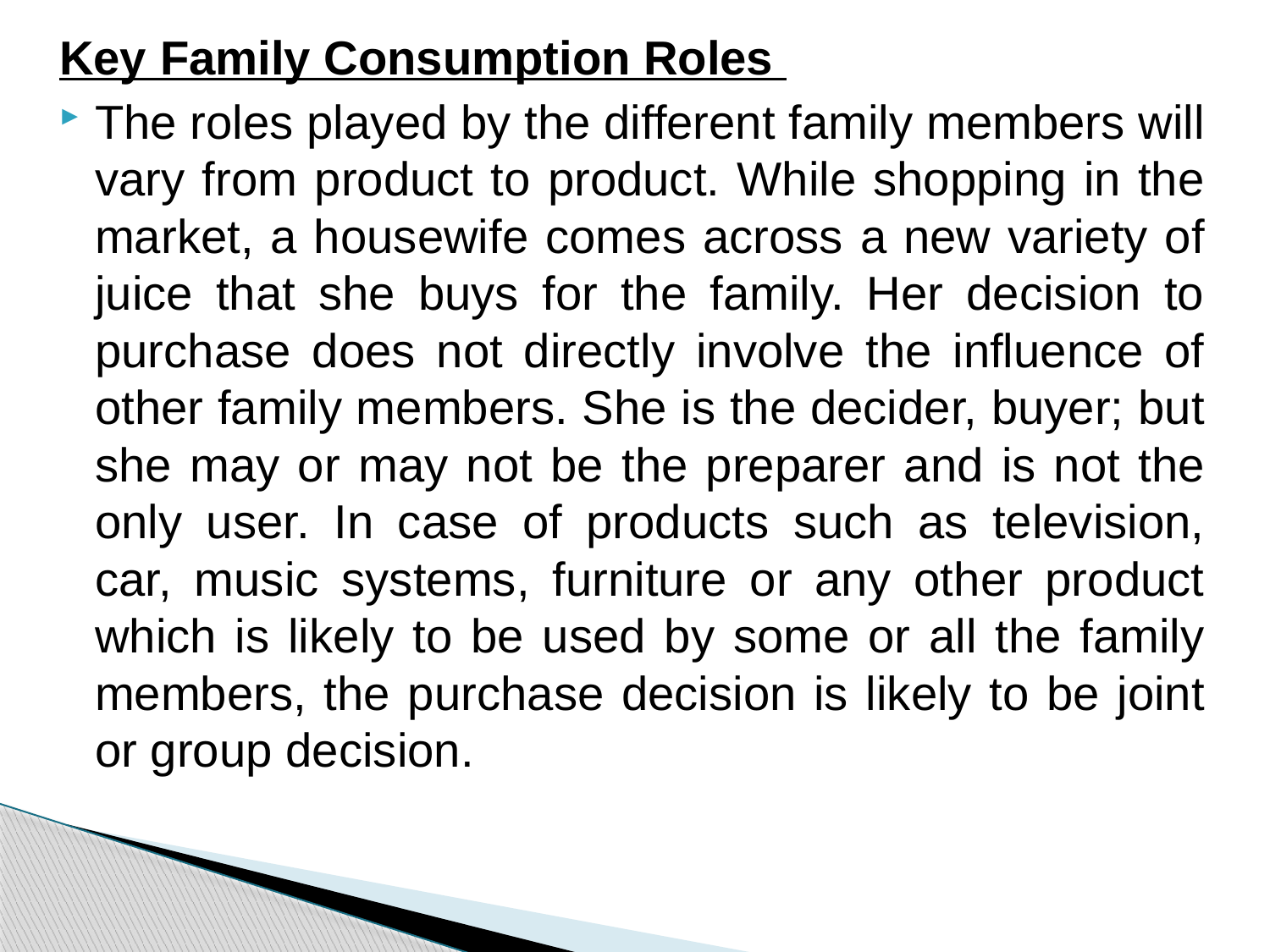

Key Family Consumption Roles
The roles played by the different family members will vary from product to product. While shopping in the market, a housewife comes across a new variety of juice that she buys for the family. Her decision to purchase does not directly involve the influence of other family members. She is the decider, buyer; but she may or may not be the preparer and is not the only user. In case of products such as television, car, music systems, furniture or any other product which is likely to be used by some or all the family members, the purchase decision is likely to be joint or group decision.
#